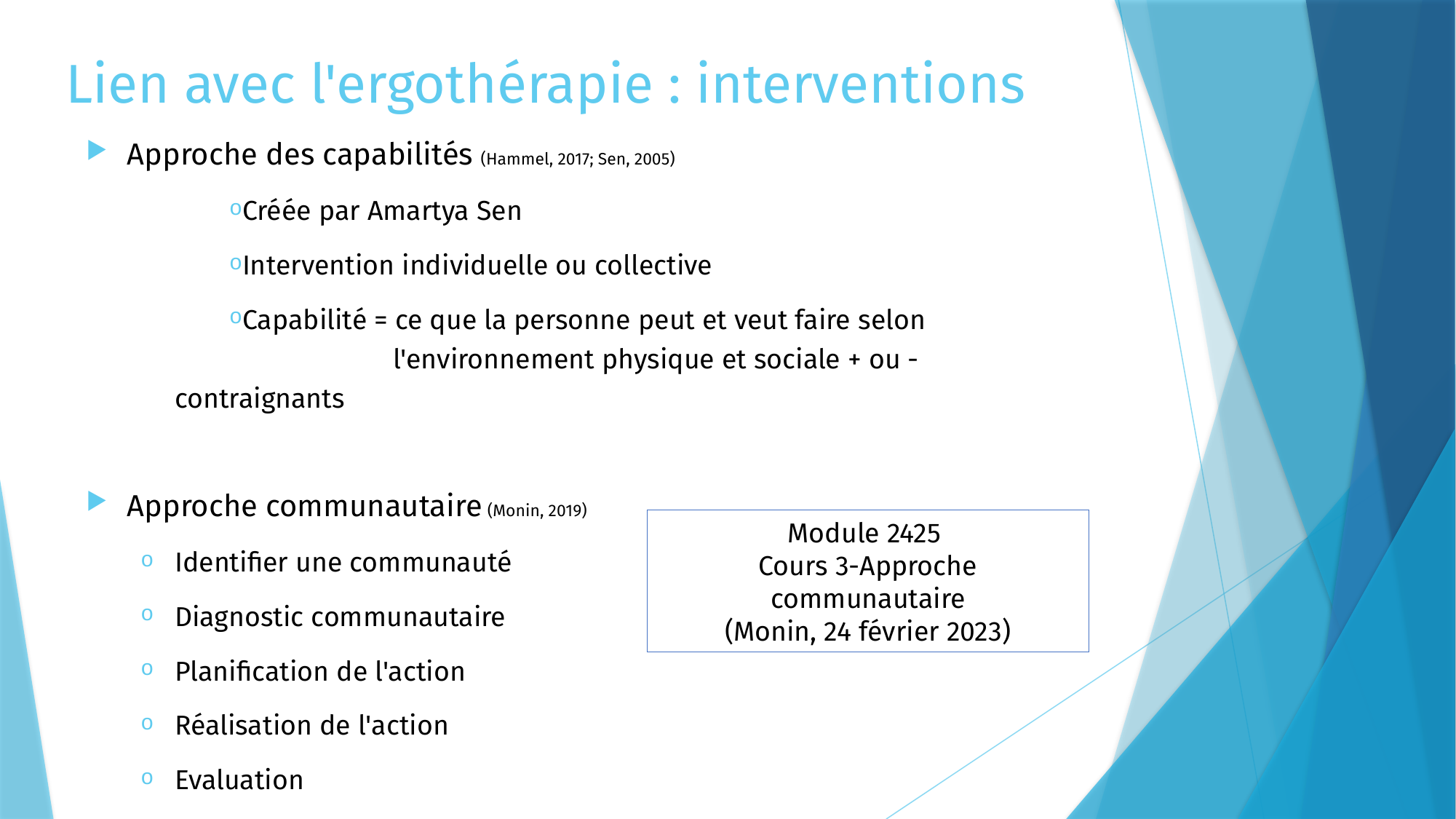

# Lien avec l'ergothérapie : interventions
Approche des capabilités (Hammel, 2017; Sen, 2005)
Créée par Amartya Sen
Intervention individuelle ou collective
Capabilité = ce que la personne peut et veut faire selon 			l'environnement physique et sociale + ou - contraignants

Approche communautaire (Monin, 2019)
Identifier une communauté
Diagnostic communautaire
Planification de l'action
Réalisation de l'action
Evaluation
Module 2425
Cours 3-Approche communautaire
(Monin, 24 février 2023)